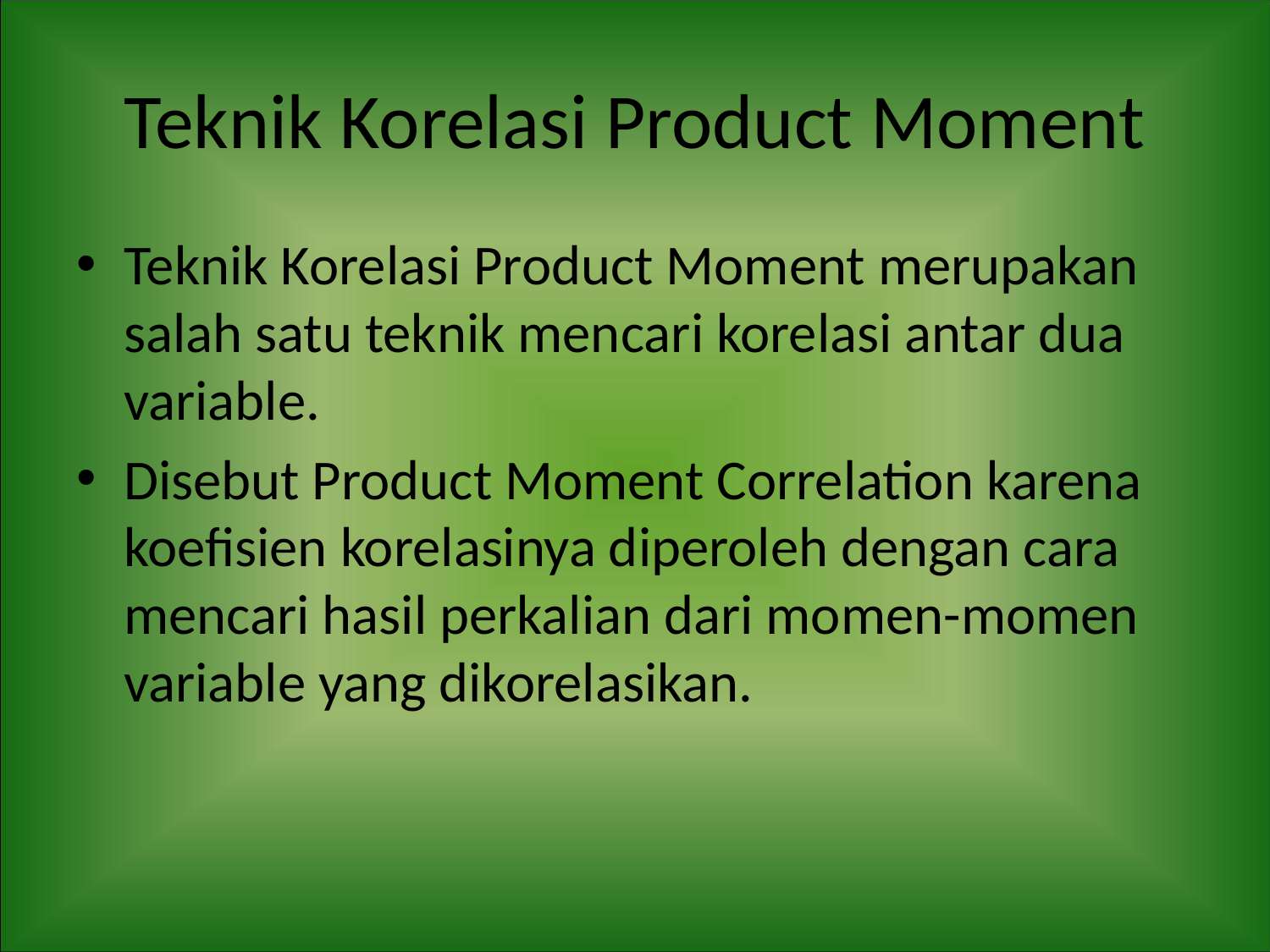

# Teknik Korelasi Product Moment
Teknik Korelasi Product Moment merupakan salah satu teknik mencari korelasi antar dua variable.
Disebut Product Moment Correlation karena koefisien korelasinya diperoleh dengan cara mencari hasil perkalian dari momen-momen variable yang dikorelasikan.